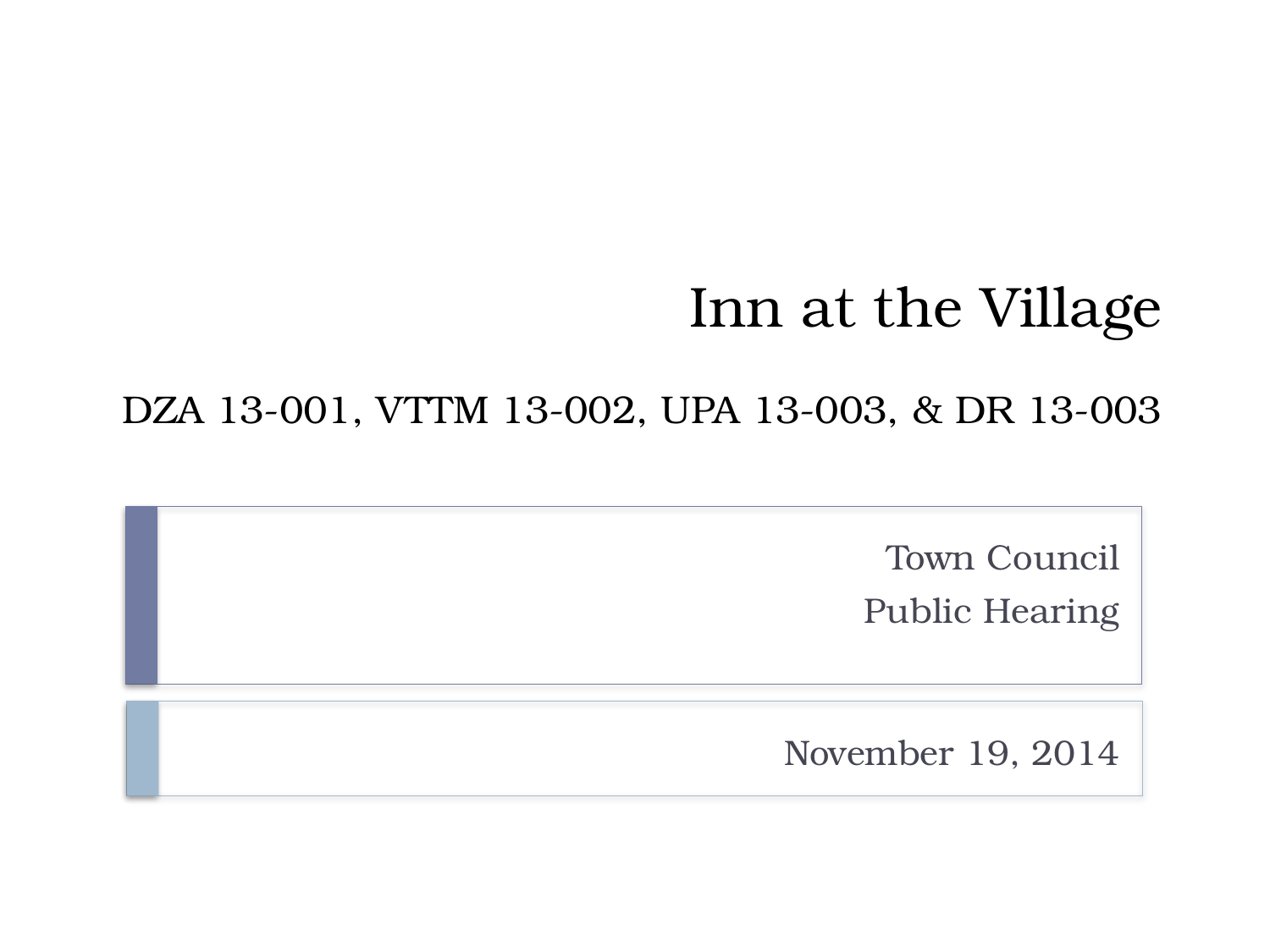

# Inn at the Village DZA 13-001, VTTM 13-002, UPA 13-003, & DR 13-003
Town Council
Public Hearing
November 19, 2014